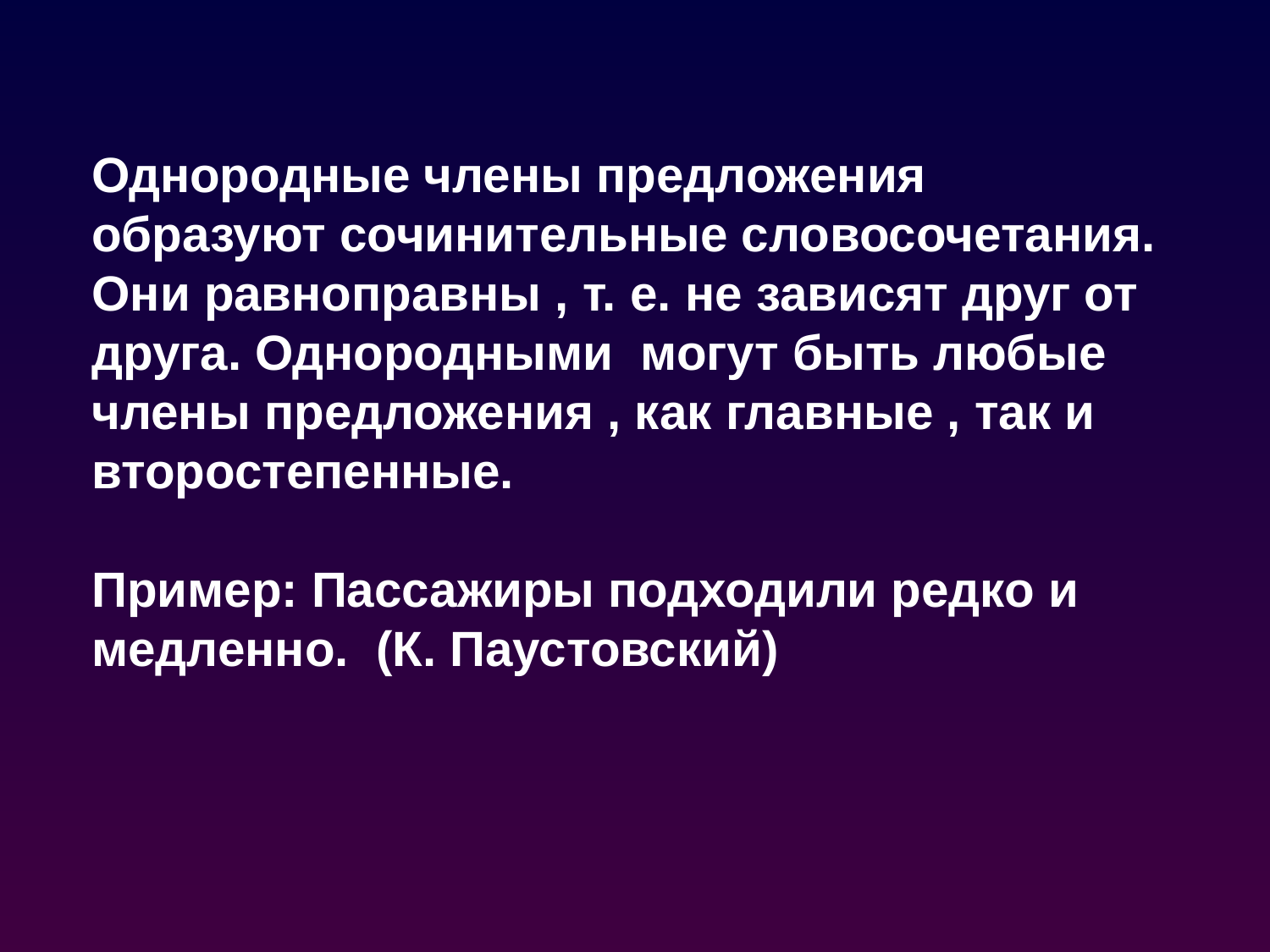

# Однородные члены предложения образуют сочинительные словосочетания. Они равноправны , т. е. не зависят друг от друга. Однородными  могут быть любые члены предложения , как главные , так и второстепенные. Пример: Пассажиры подходили редко и медленно.  (К. Паустовский)